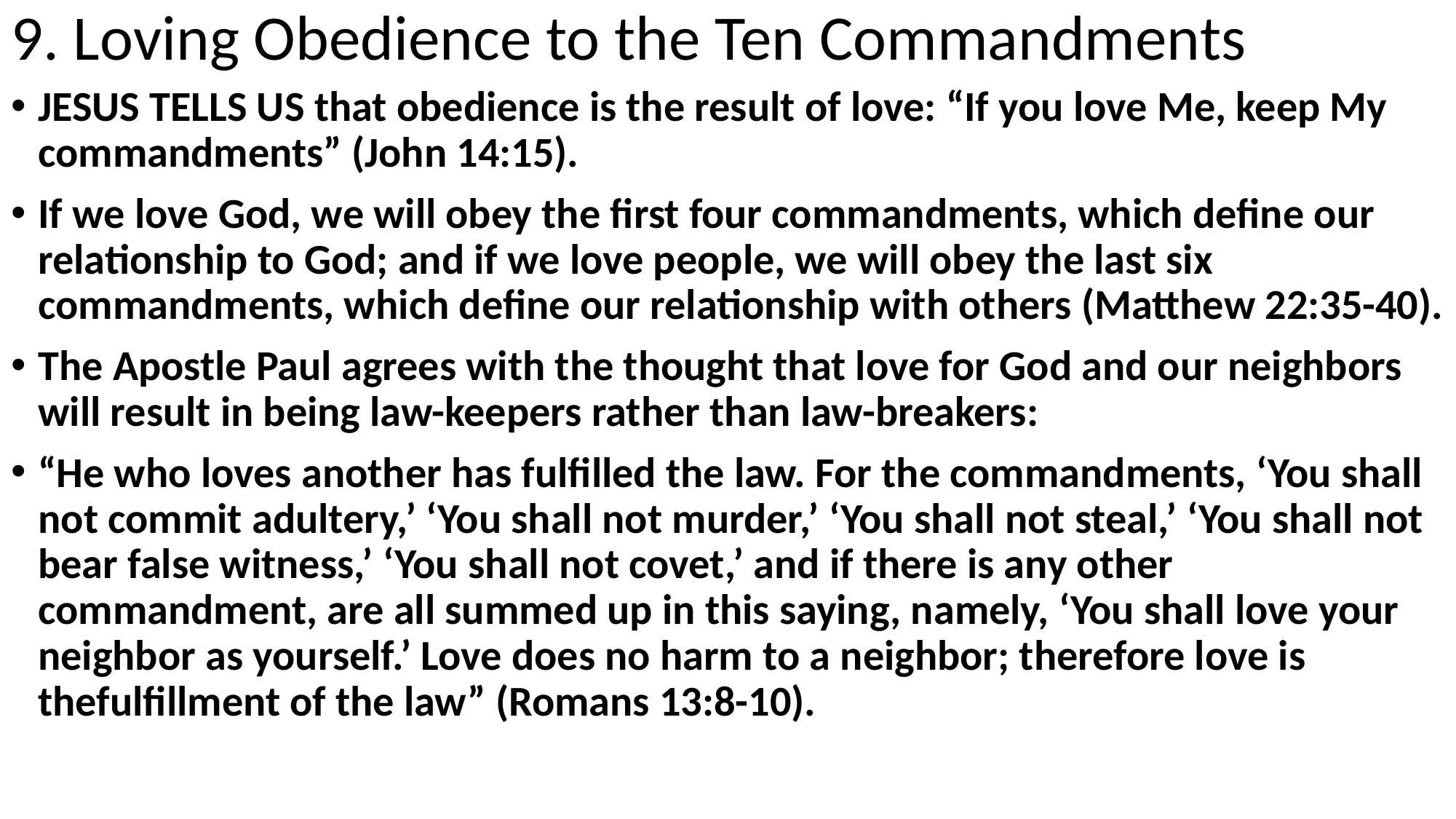

# 9. Loving Obedience to the Ten Commandments
JESUS TELLS US that obedience is the result of love: “If you love Me, keep My commandments” (John 14:15).
If we love God, we will obey the first four commandments, which define our relationship to God; and if we love people, we will obey the last six commandments, which define our relationship with others (Matthew 22:35-40).
The Apostle Paul agrees with the thought that love for God and our neighbors will result in being law-keepers rather than law-breakers:
“He who loves another has fulfilled the law. For the commandments, ‘You shall not commit adultery,’ ‘You shall not murder,’ ‘You shall not steal,’ ‘You shall not bear false witness,’ ‘You shall not covet,’ and if there is any other commandment, are all summed up in this saying, namely, ‘You shall love your neighbor as yourself.’ Love does no harm to a neighbor; therefore love is thefulfillment of the law” (Romans 13:8-10).